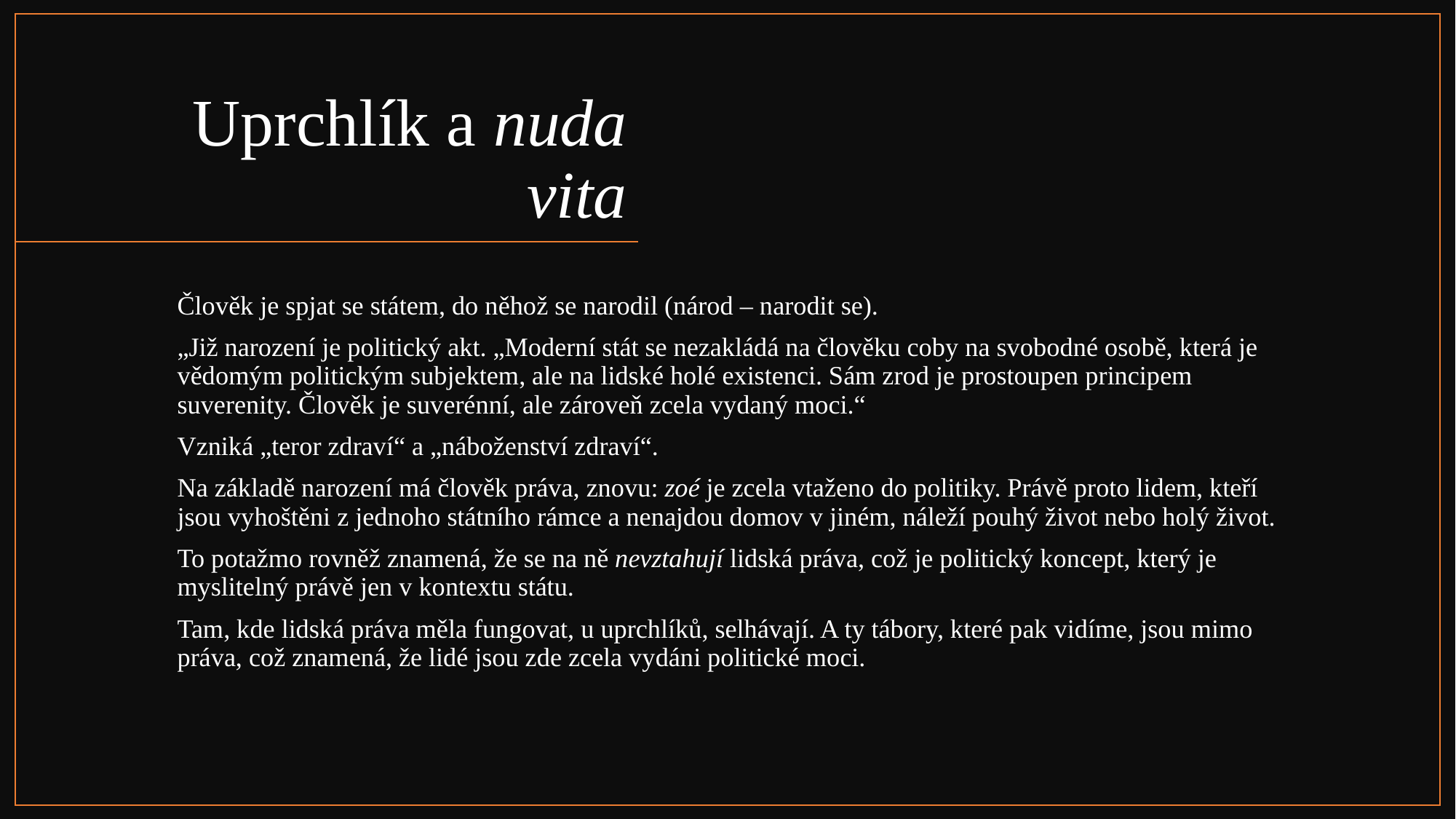

# Uprchlík a nuda vita
Člověk je spjat se státem, do něhož se narodil (národ – narodit se).
„Již narození je politický akt. „Moderní stát se nezakládá na člověku coby na svobodné osobě, která je vědomým politickým subjektem, ale na lidské holé existenci. Sám zrod je prostoupen principem suverenity. Člověk je suverénní, ale zároveň zcela vydaný moci.“
Vzniká „teror zdraví“ a „náboženství zdraví“.
Na základě narození má člověk práva, znovu: zoé je zcela vtaženo do politiky. Právě proto lidem, kteří jsou vyhoštěni z jednoho státního rámce a nenajdou domov v jiném, náleží pouhý život nebo holý život.
To potažmo rovněž znamená, že se na ně nevztahují lidská práva, což je politický koncept, který je myslitelný právě jen v kontextu státu.
Tam, kde lidská práva měla fungovat, u uprchlíků, selhávají. A ty tábory, které pak vidíme, jsou mimo práva, což znamená, že lidé jsou zde zcela vydáni politické moci.